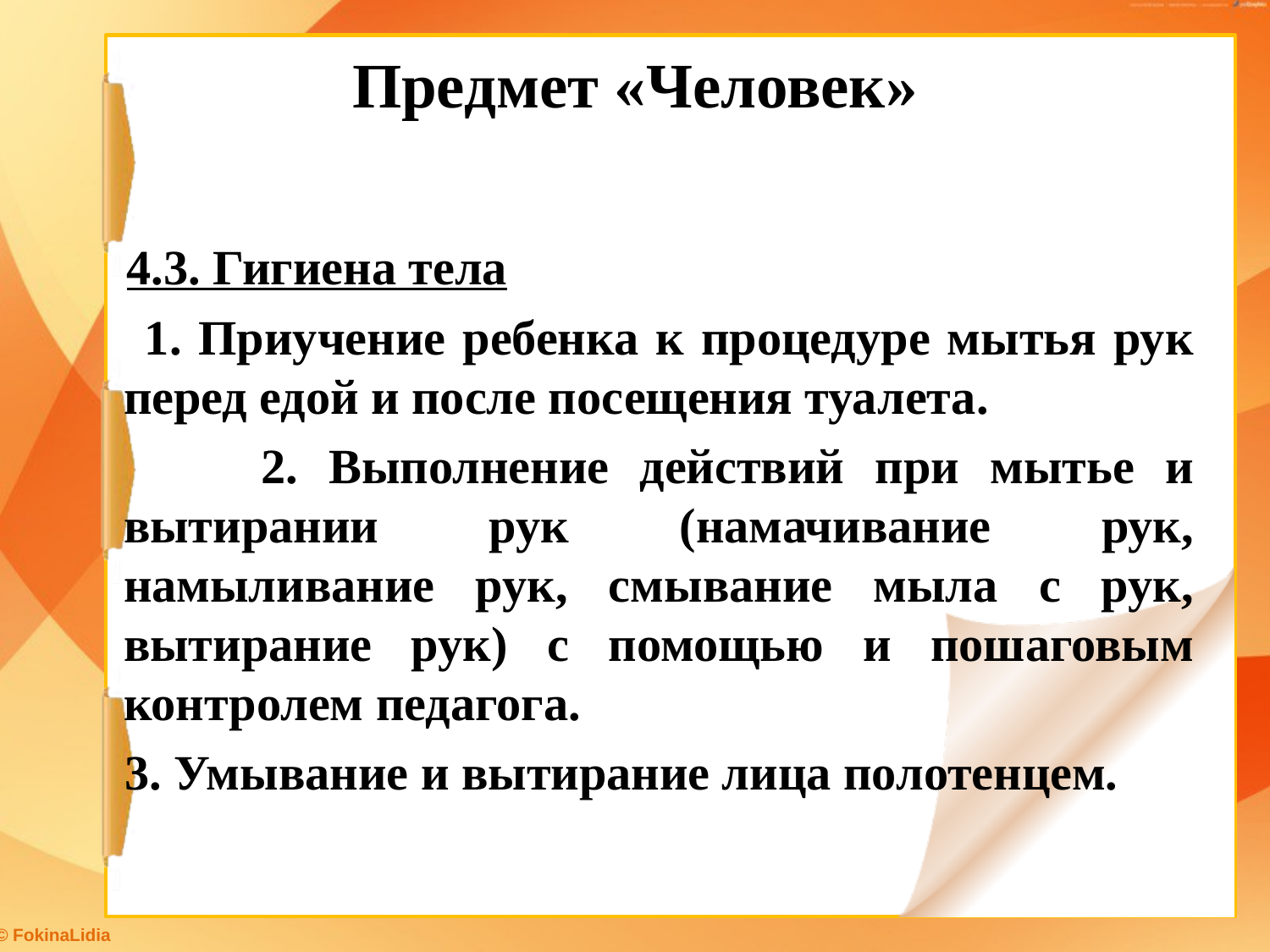

# Предмет «Человек»
    4.3. Гигиена тела
    1. Приучение ребенка к процедуре мытья рук перед едой и после посещения туалета.
      2. Выполнение действий при мытье и вытирании рук (намачивание рук, намыливание рук, смывание мыла с рук, вытирание рук) с помощью и пошаговым контролем педагога.
    3. Умывание и вытирание лица полотенцем.